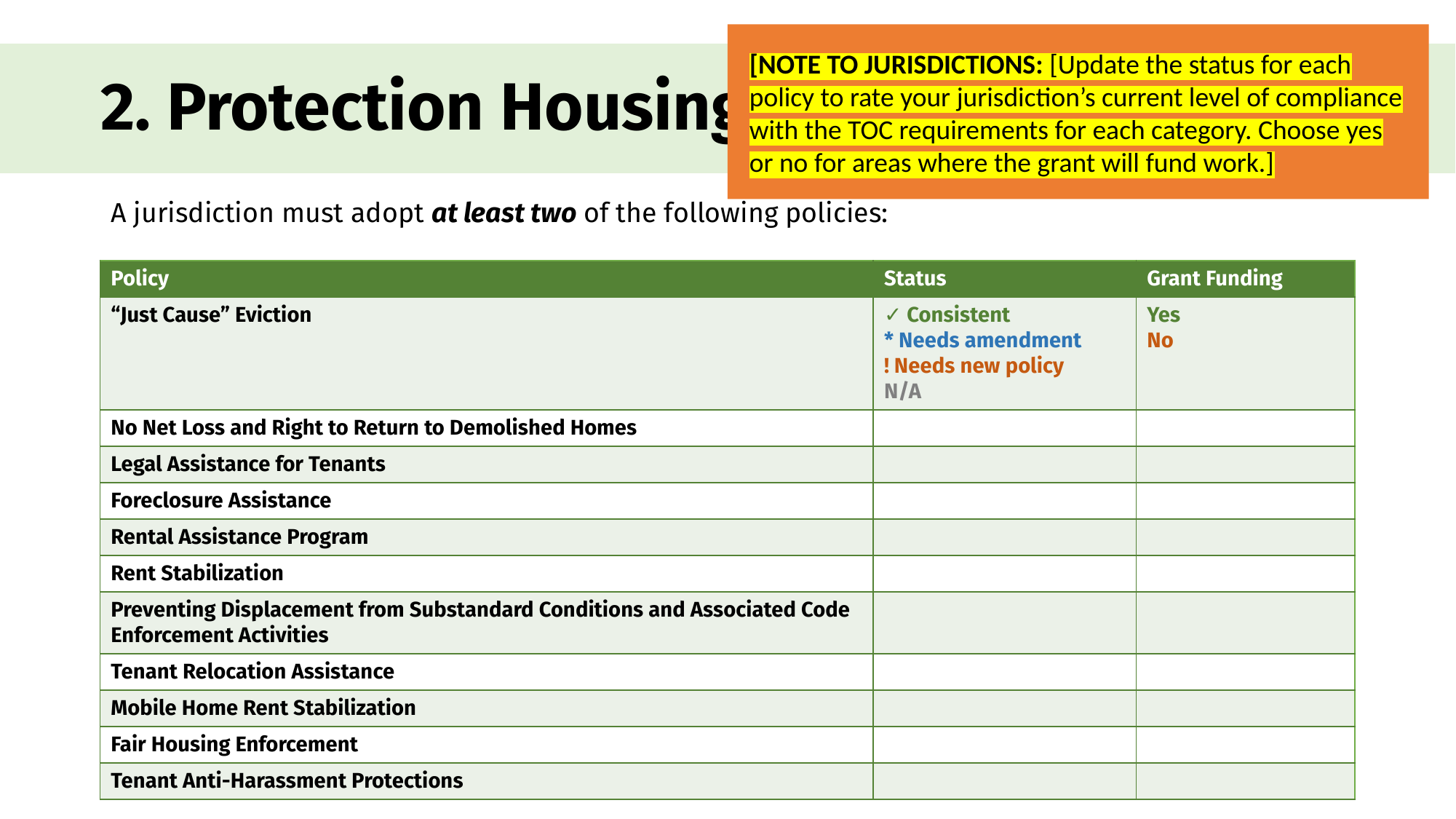

[NOTE TO JURISDICTIONS: [Update the status for each policy to rate your jurisdiction’s current level of compliance with the TOC requirements for each category. Choose yes or no for areas where the grant will fund work.]
# 2. Protection Housing Policies
A jurisdiction must adopt at least two of the following policies:
| Policy | Status | Grant Funding |
| --- | --- | --- |
| “Just Cause” Eviction | ✓ Consistent \* Needs amendment ! Needs new policy N/A | Yes No |
| No Net Loss and Right to Return to Demolished Homes |  |  |
| Legal Assistance for Tenants |  |  |
| Foreclosure Assistance |  |  |
| Rental Assistance Program |  |  |
| Rent Stabilization |  |  |
| Preventing Displacement from Substandard Conditions and Associated Code Enforcement Activities |  |  |
| Tenant Relocation Assistance |  |  |
| Mobile Home Rent Stabilization |  |  |
| Fair Housing Enforcement |  |  |
| Tenant Anti-Harassment Protections |  |  |